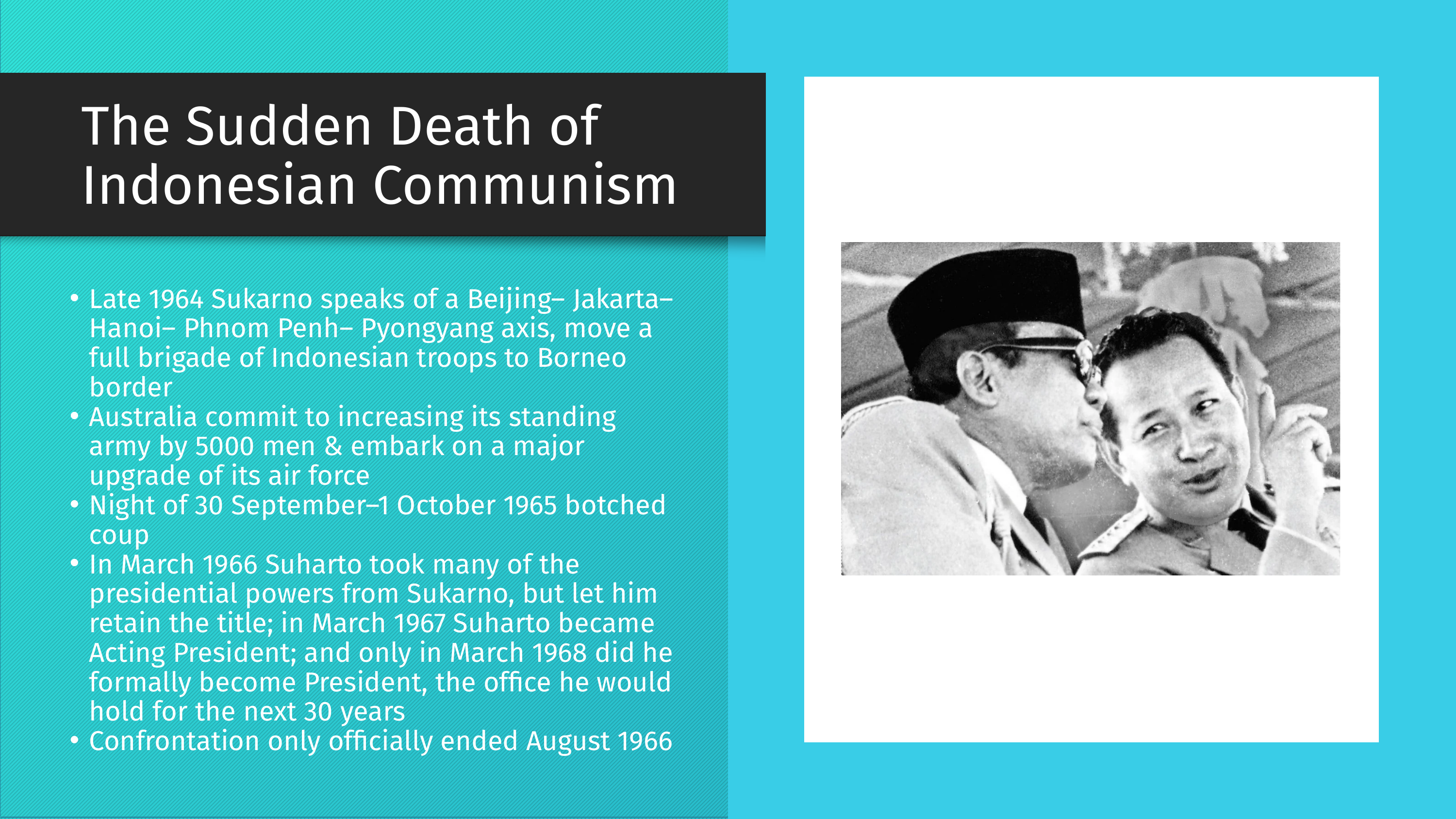

The Sudden Death of Indonesian Communism

Late 1964 Sukarno speaks of a Beijing– Jakarta– Hanoi– Phnom Penh– Pyongyang axis, move a full brigade of Indonesian troops to Borneo border
Australia commit to increasing its standing army by 5000 men & embark on a major upgrade of its air force
Night of 30 September–1 October 1965 botched coup
In March 1966 Suharto took many of the presidential powers from Sukarno, but let him retain the title; in March 1967 Suharto became Acting President; and only in March 1968 did he formally become President, the office he would hold for the next 30 years
Confrontation only officially ended August 1966